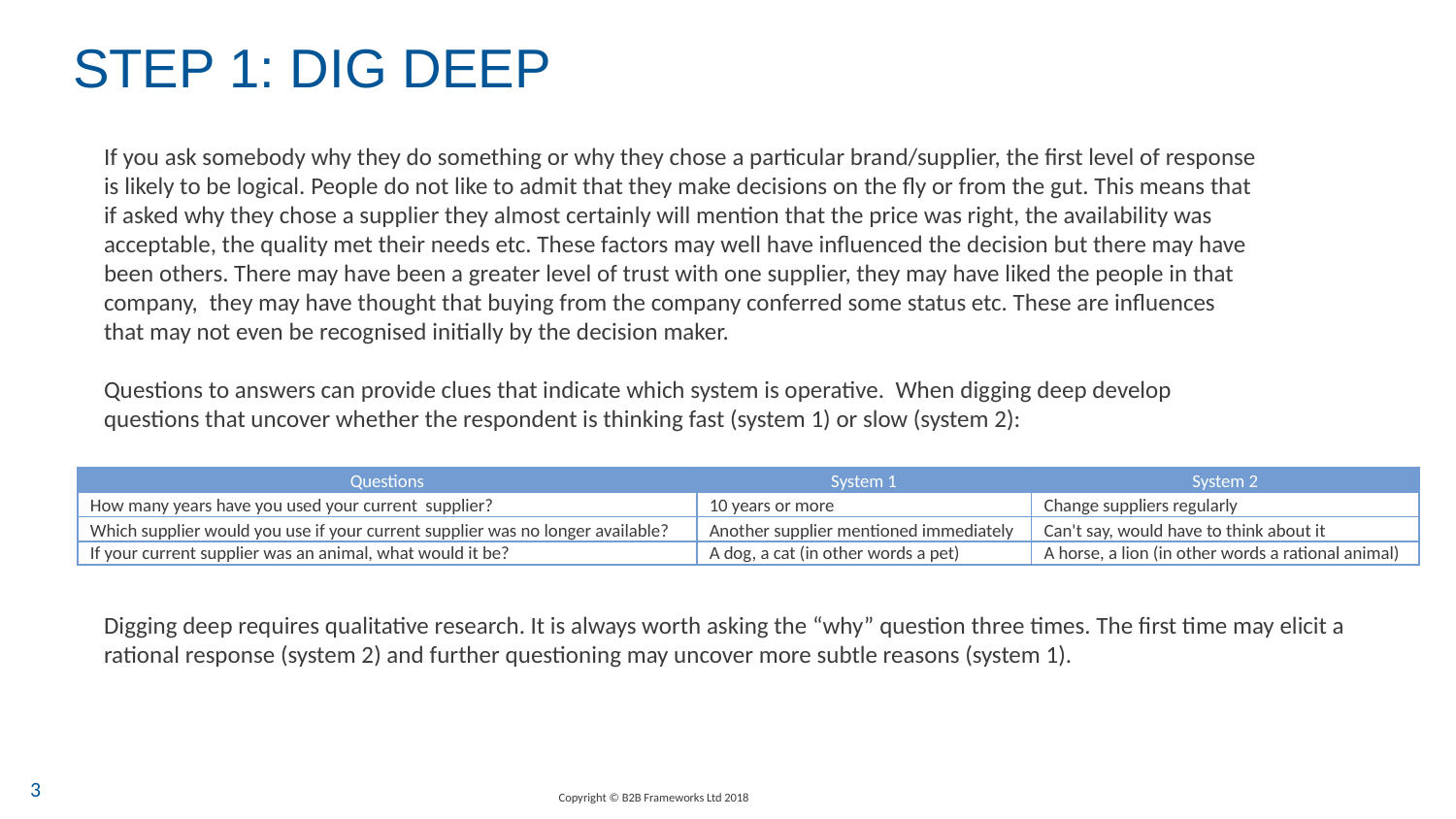

# STEP 1: DIG DEEP
If you ask somebody why they do something or why they chose a particular brand/supplier, the first level of response is likely to be logical. People do not like to admit that they make decisions on the fly or from the gut. This means that if asked why they chose a supplier they almost certainly will mention that the price was right, the availability was acceptable, the quality met their needs etc. These factors may well have influenced the decision but there may have been others. There may have been a greater level of trust with one supplier, they may have liked the people in that company,  they may have thought that buying from the company conferred some status etc. These are influences that may not even be recognised initially by the decision maker.

Questions to answers can provide clues that indicate which system is operative.  When digging deep develop questions that uncover whether the respondent is thinking fast (system 1) or slow (system 2):

| Questions | System 1 | System 2 |
| --- | --- | --- |
| How many years have you used your current supplier? | 10 years or more | Change suppliers regularly |
| Which supplier would you use if your current supplier was no longer available? | Another supplier mentioned immediately | Can't say, would have to think about it |
| If your current supplier was an animal, what would it be? | A dog, a cat (in other words a pet) | A horse, a lion (in other words a rational animal) |
Digging deep requires qualitative research. It is always worth asking the “why” question three times. The first time may elicit a rational response (system 2) and further questioning may uncover more subtle reasons (system 1).